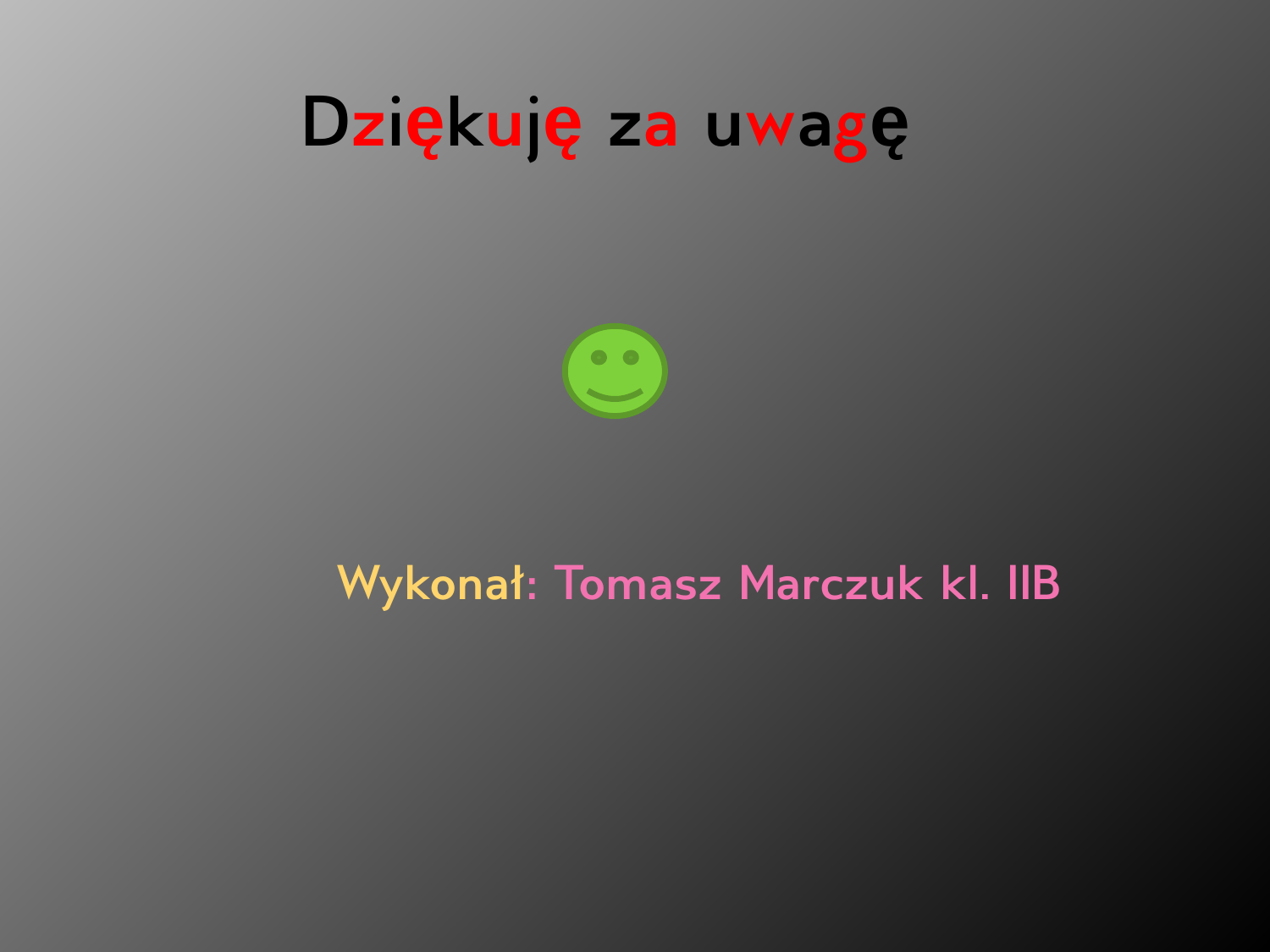

# Dziękuję za uwagę

               Wykonał: Tomasz Marczuk kl. IIB